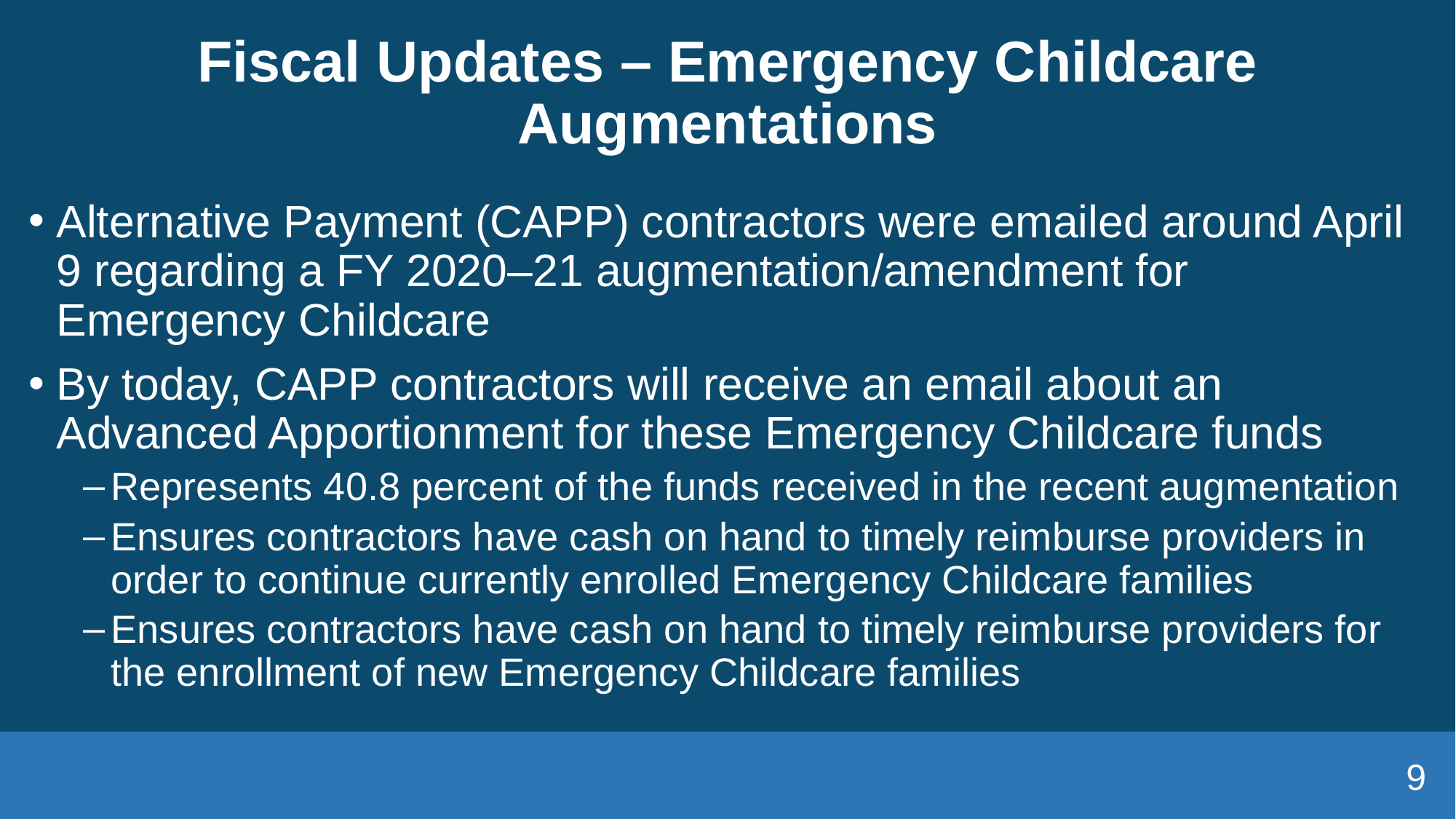

# Fiscal Updates – Emergency Childcare Augmentations
Alternative Payment (CAPP) contractors were emailed around April 9 regarding a FY 2020–21 augmentation/amendment for Emergency Childcare
By today, CAPP contractors will receive an email about an Advanced Apportionment for these Emergency Childcare funds
Represents 40.8 percent of the funds received in the recent augmentation
Ensures contractors have cash on hand to timely reimburse providers in order to continue currently enrolled Emergency Childcare families
Ensures contractors have cash on hand to timely reimburse providers for the enrollment of new Emergency Childcare families

9